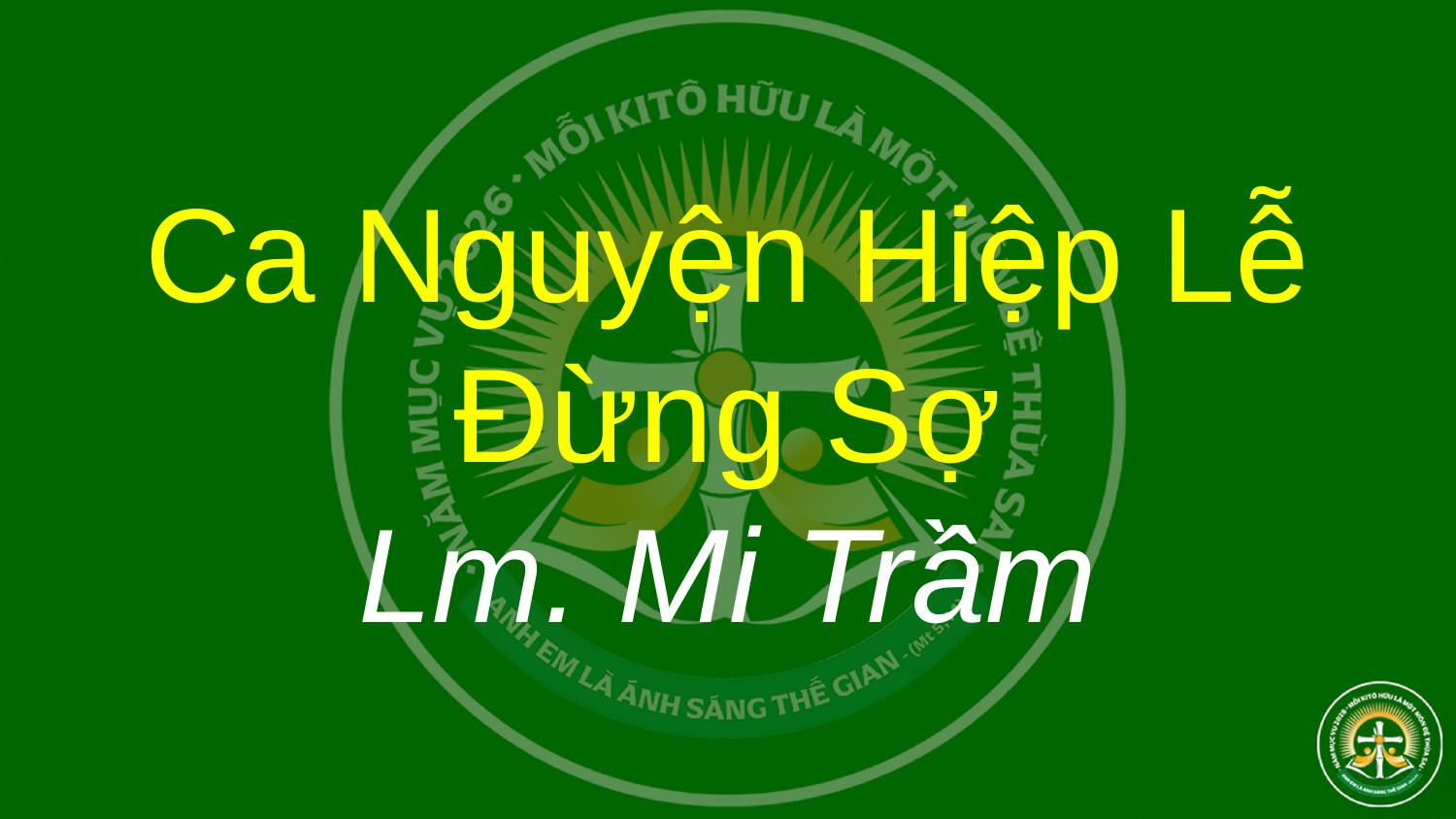

# Ca Nguyện Hiệp Lễ Đừng Sợ Lm. Mi Trầm